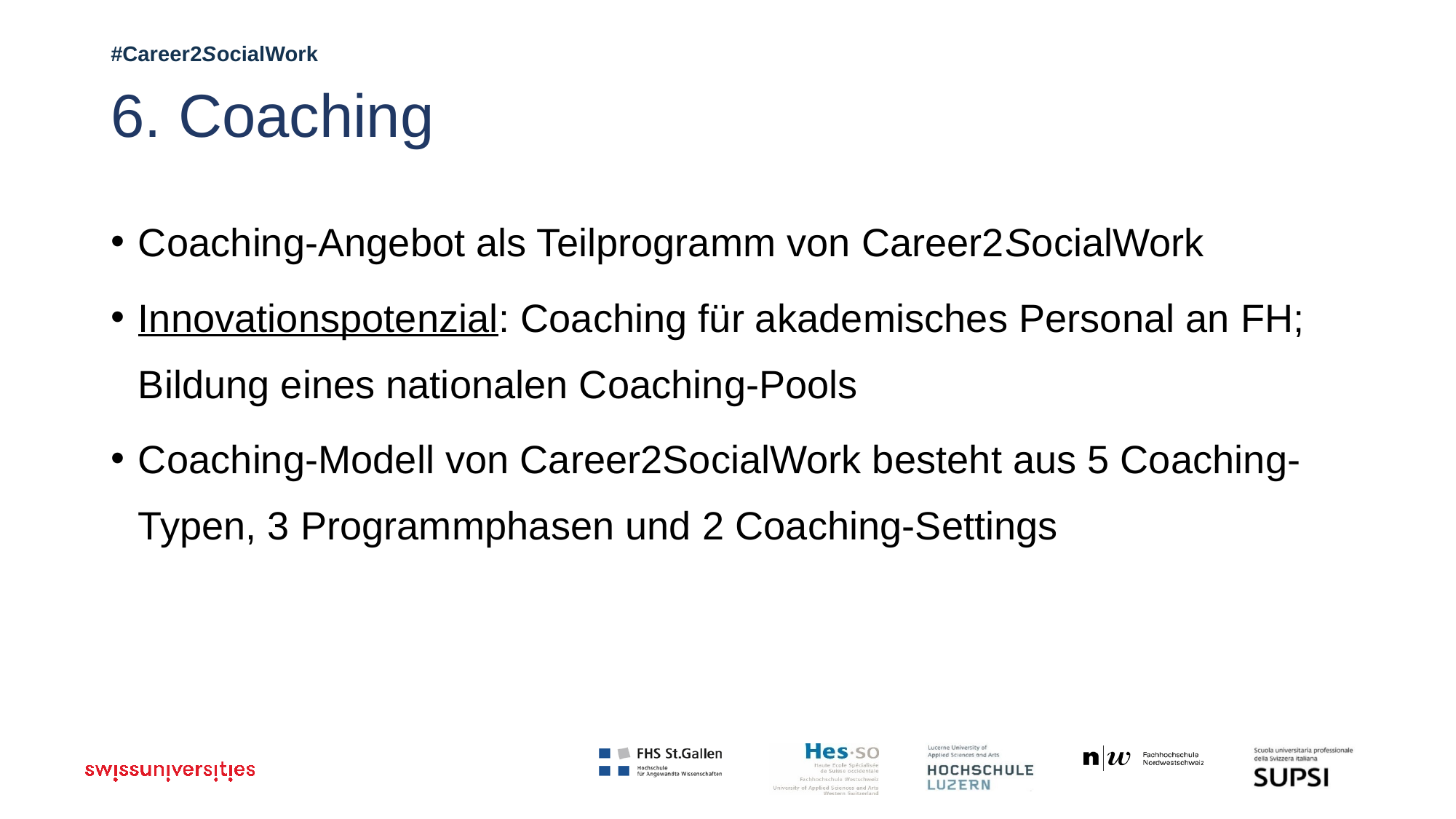

# 6. Coaching
Coaching-Angebot als Teilprogramm von Career2SocialWork
Innovationspotenzial: Coaching für akademisches Personal an FH; Bildung eines nationalen Coaching-Pools
Coaching-Modell von Career2SocialWork besteht aus 5 Coaching-Typen, 3 Programmphasen und 2 Coaching-Settings